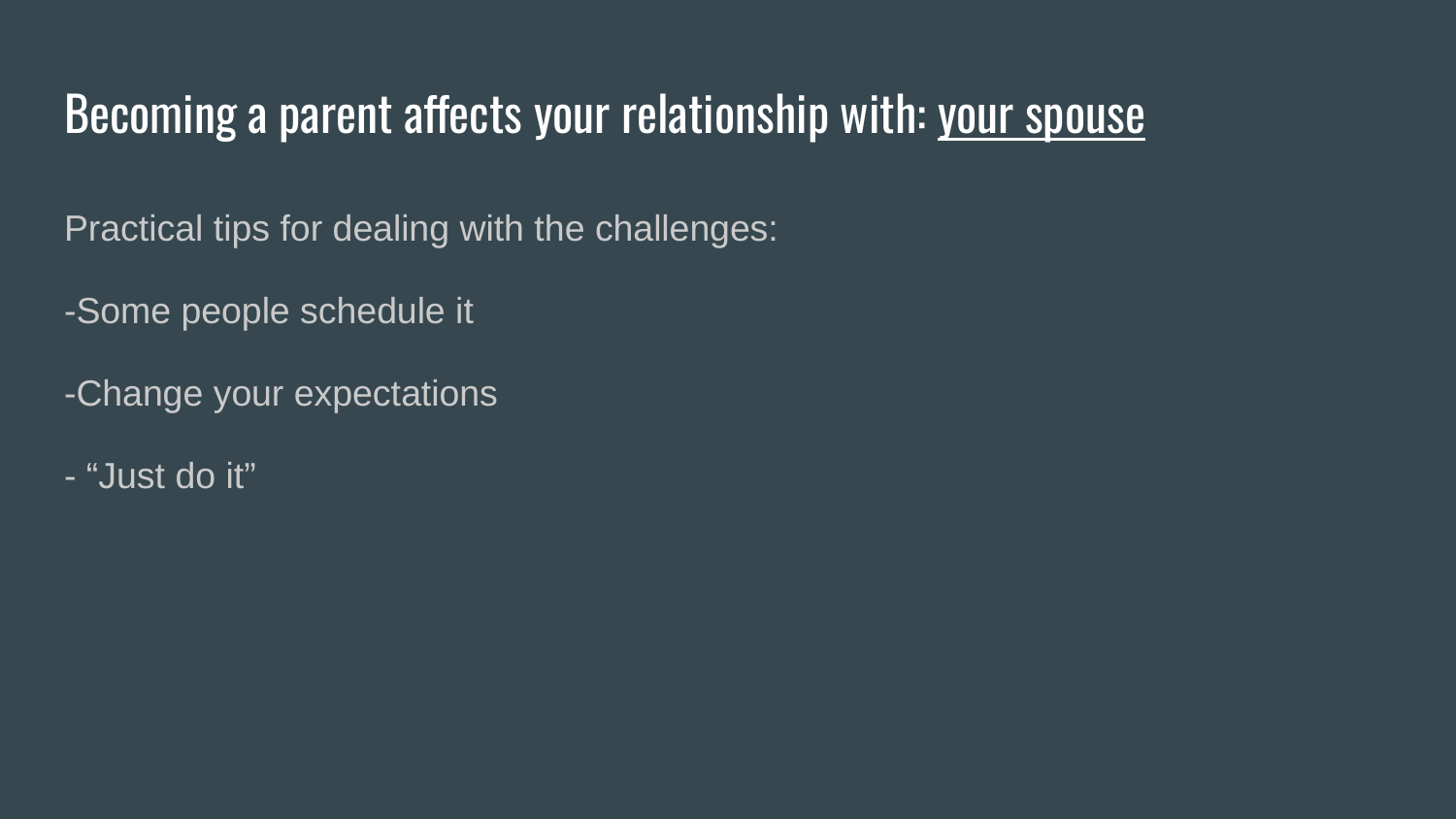

# Becoming a parent affects your relationship with: your spouse
Practical tips for dealing with the challenges:
-Some people schedule it
-Change your expectations
- “Just do it”